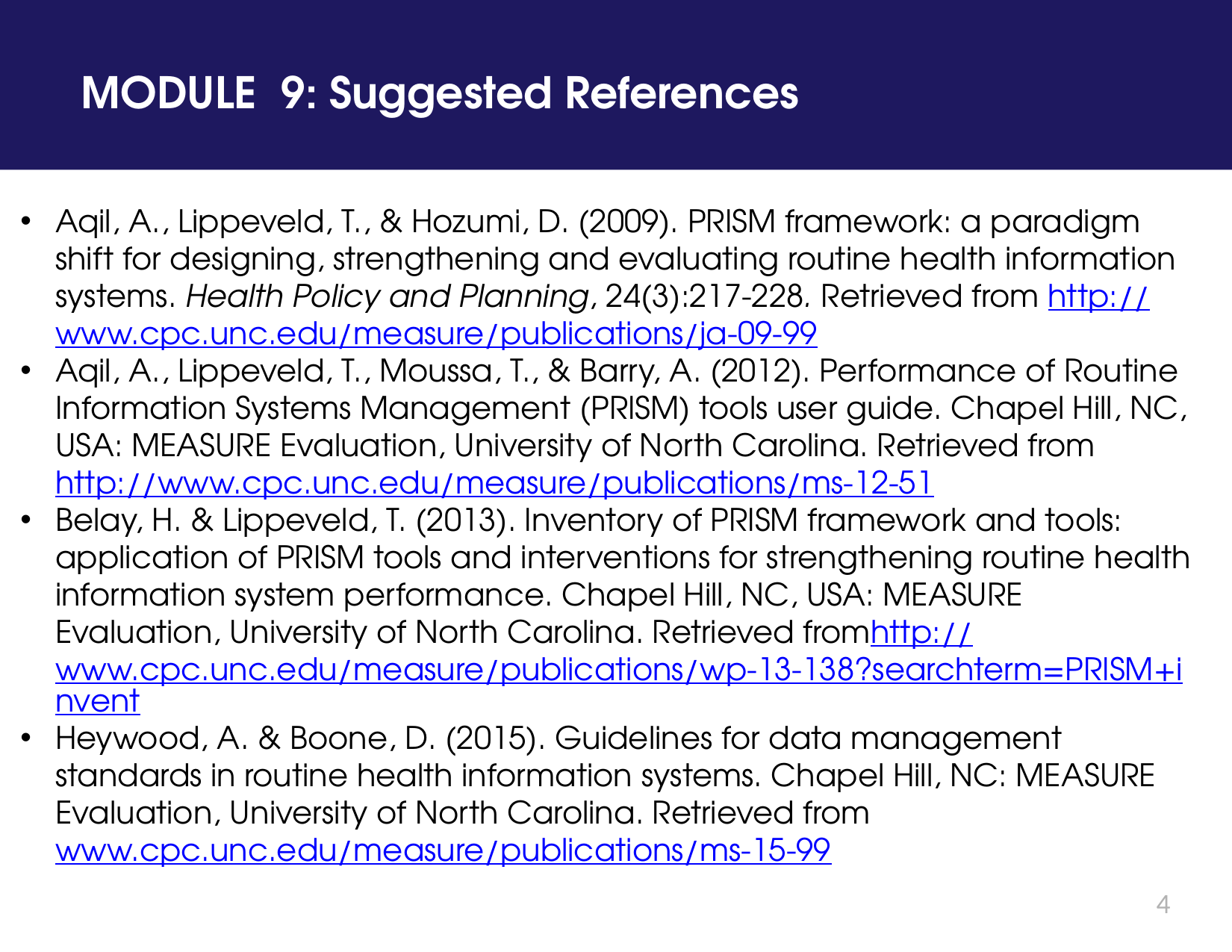

# MODULE  9: Suggested References
Aqil, A., Lippeveld, T., & Hozumi, D. (2009). PRISM framework: a paradigm shift for designing, strengthening and evaluating routine health information systems. Health Policy and Planning, 24(3):217-228. Retrieved from http://www.cpc.unc.edu/measure/publications/ja-09-99
Aqil, A., Lippeveld, T., Moussa, T., & Barry, A. (2012). Performance of Routine Information Systems Management (PRISM) tools user guide. Chapel Hill, NC, USA: MEASURE Evaluation, University of North Carolina. Retrieved from http://www.cpc.unc.edu/measure/publications/ms-12-51
Belay, H. & Lippeveld, T. (2013). Inventory of PRISM framework and tools: application of PRISM tools and interventions for strengthening routine health information system performance. Chapel Hill, NC, USA: MEASURE Evaluation, University of North Carolina. Retrieved fromhttp://www.cpc.unc.edu/measure/publications/wp-13-138?searchterm=PRISM+invent
Heywood, A. & Boone, D. (2015). Guidelines for data management standards in routine health information systems. Chapel Hill, NC: MEASURE Evaluation, University of North Carolina. Retrieved from www.cpc.unc.edu/measure/publications/ms-15-99

4